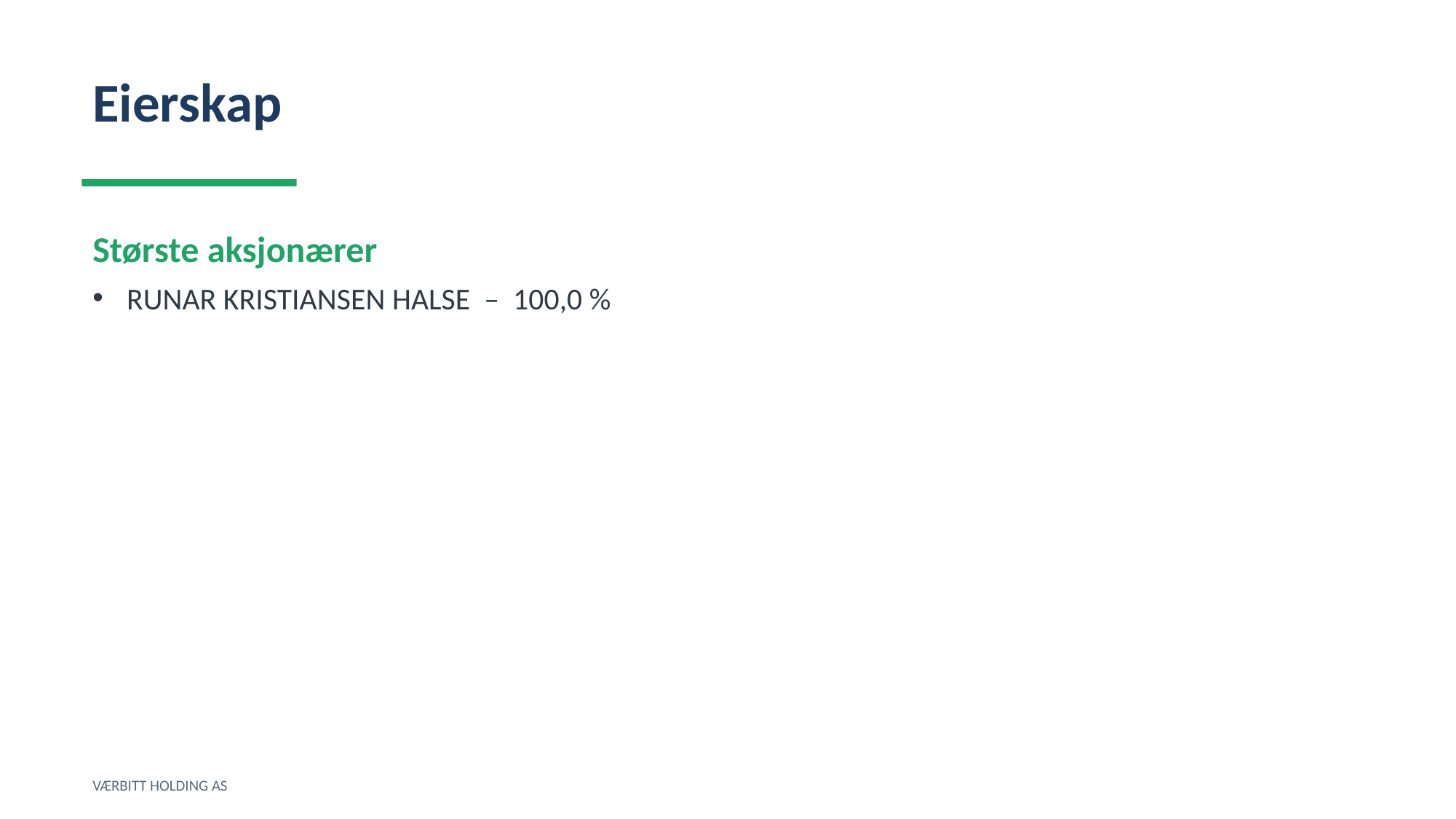

Eierskap

Største aksjonærer
RUNAR KRISTIANSEN HALSE  –  100,0 %
VÆRBITT HOLDING AS